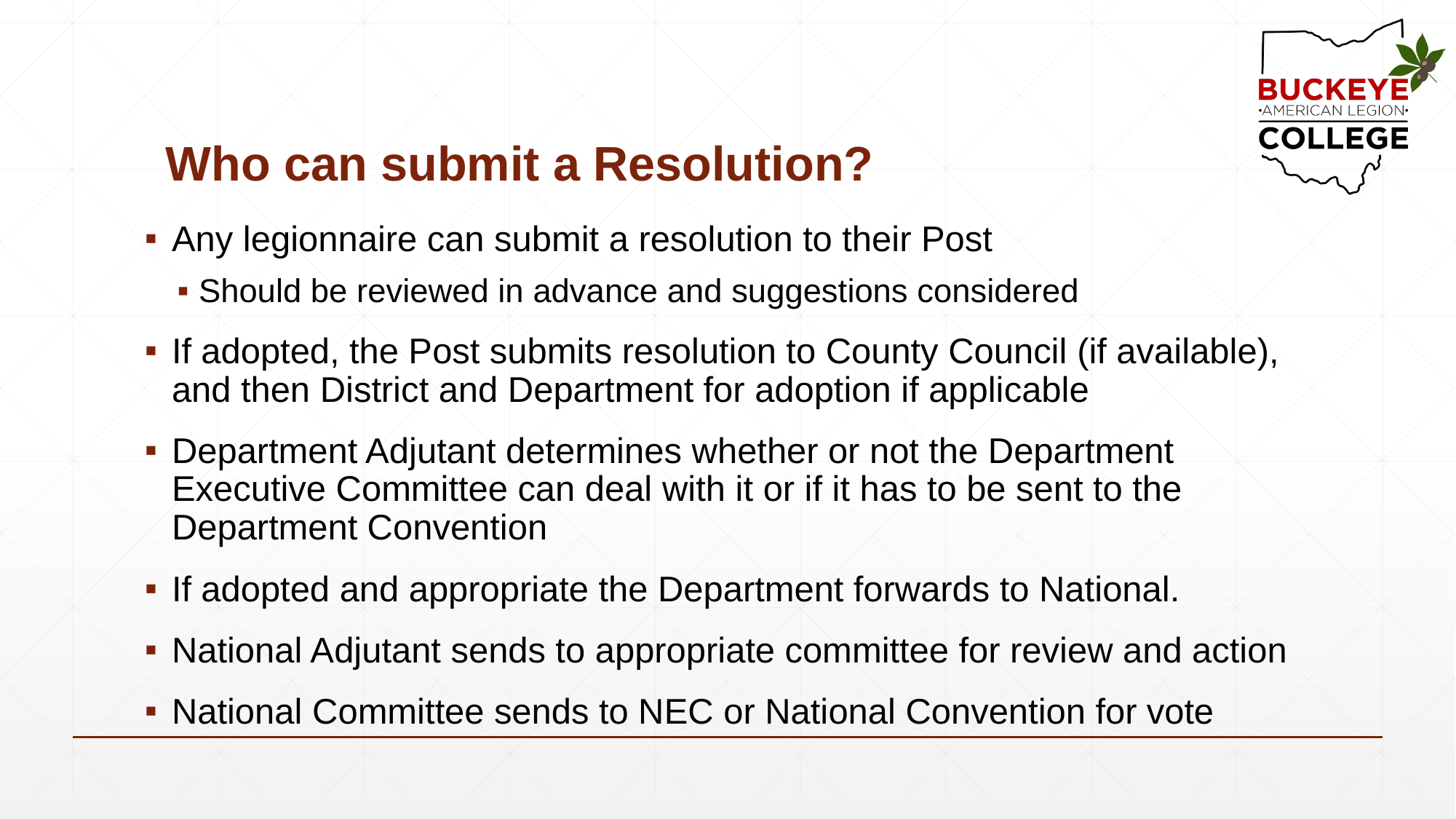

# Who can submit a Resolution?
Any legionnaire can submit a resolution to their Post
Should be reviewed in advance and suggestions considered
If adopted, the Post submits resolution to County Council (if available), and then District and Department for adoption if applicable
Department Adjutant determines whether or not the Department Executive Committee can deal with it or if it has to be sent to the Department Convention
If adopted and appropriate the Department forwards to National.
National Adjutant sends to appropriate committee for review and action
National Committee sends to NEC or National Convention for vote